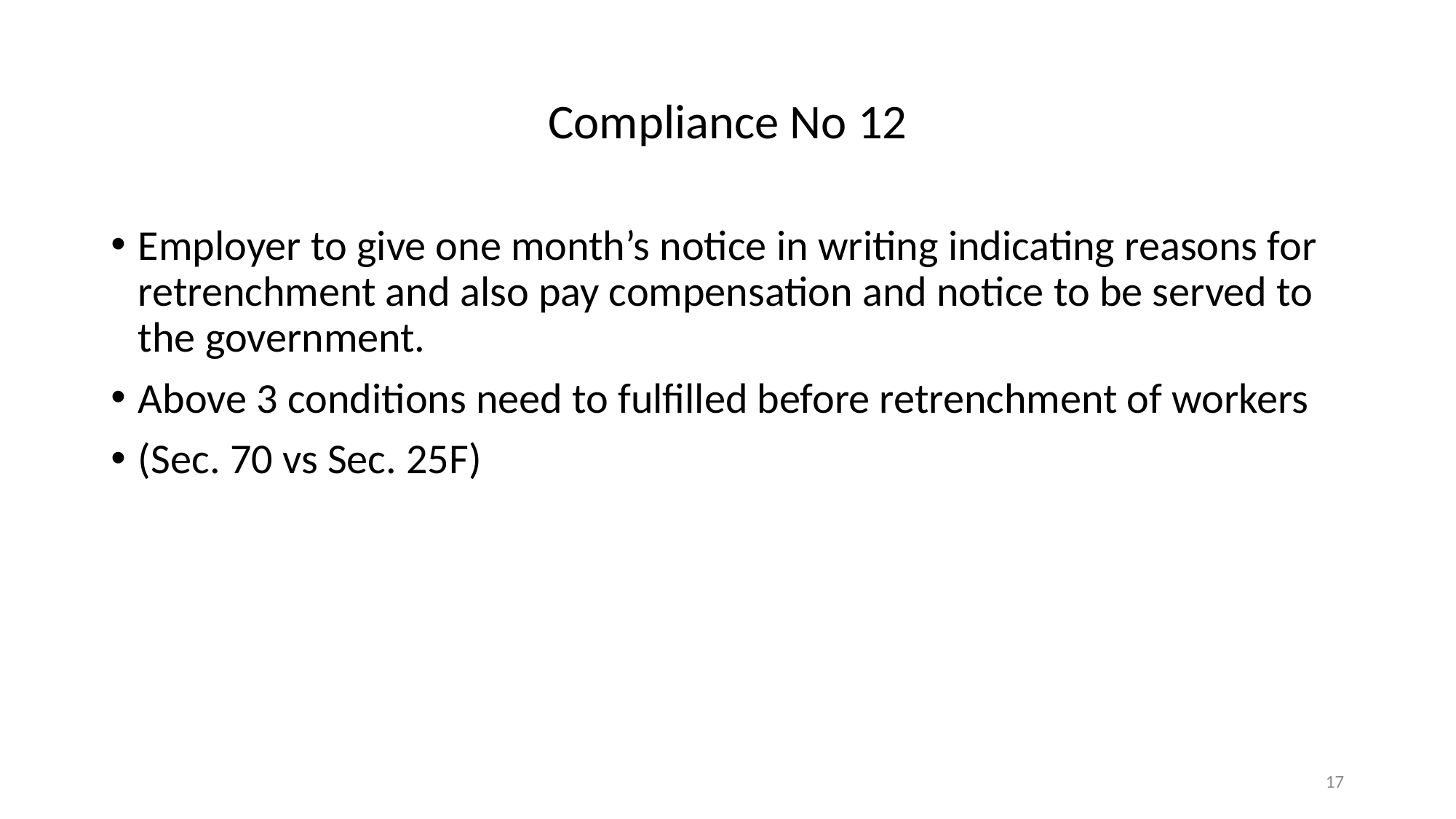

# Compliance No 12
Employer to give one month’s notice in writing indicating reasons for retrenchment and also pay compensation and notice to be served to the government.
Above 3 conditions need to fulfilled before retrenchment of workers
(Sec. 70 vs Sec. 25F)
17